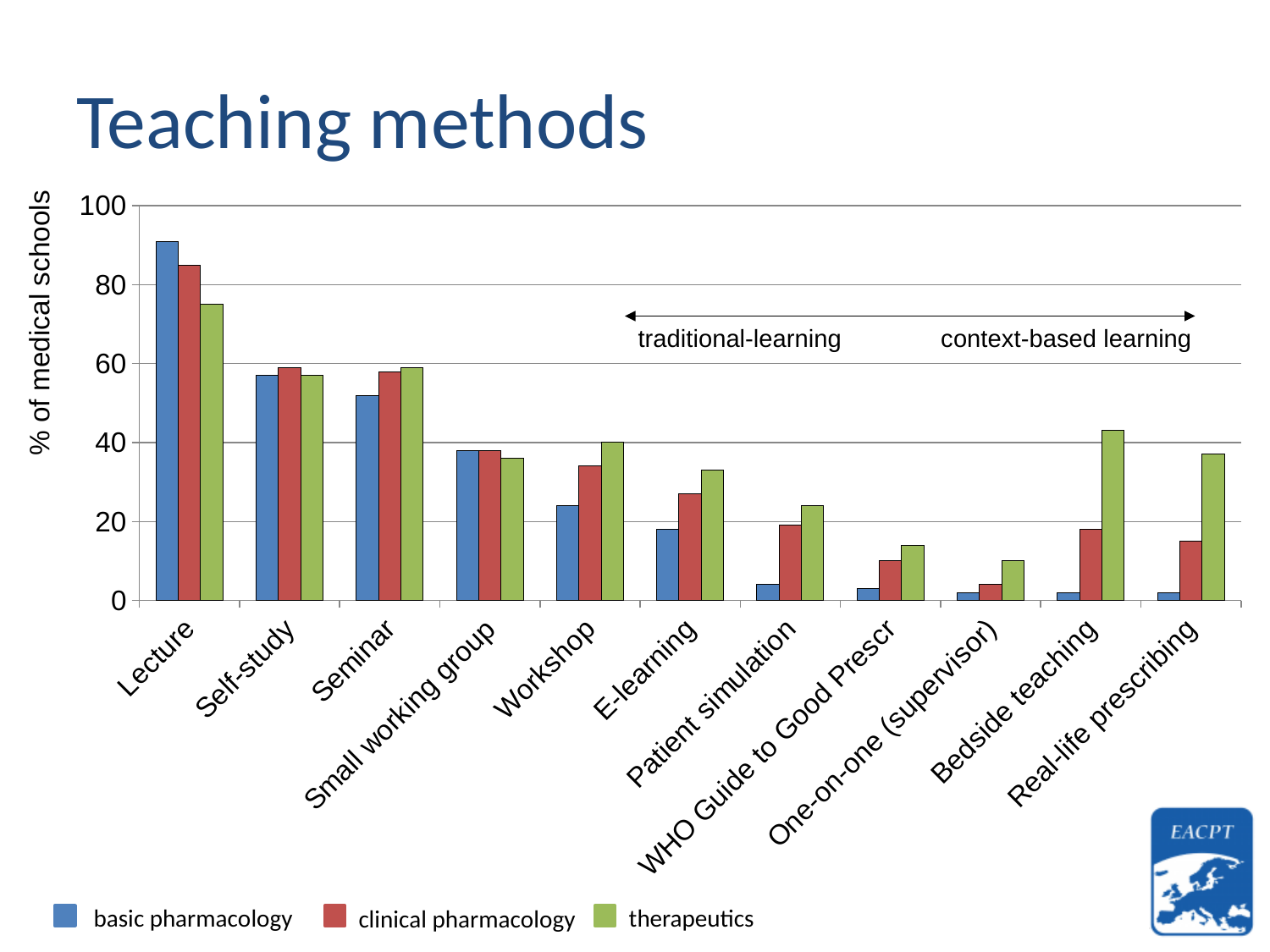

# Teaching methods

### Chart

| Category | Basic pharmacology | Clinical pharmacology | Pharmacotherapy |
|---|---|---|---|
| Lecture | 91.0 | 85.0 | 75.0 |
| Self-study | 57.0 | 59.0 | 57.0 |
| Seminar | 52.0 | 58.0 | 59.0 |
| Small working group | 38.0 | 38.0 | 36.0 |
| Workshop | 24.0 | 34.0 | 40.0 |
| E-learning | 18.0 | 27.0 | 33.0 |
| Patient simulation | 4.0 | 19.0 | 24.0 |
| WHO Guide to Good Prescr | 3.0 | 10.0 | 14.0 |
| One-on-one (supervisor) | 2.0 | 4.0 | 10.0 |
| Bedside teaching | 2.0 | 18.0 | 43.0 |
| Real-life prescribing | 2.0 | 15.0 | 37.0 |
% of medical schools
traditional-learning
context-based learning
basic pharmacology
therapeutics
clinical pharmacology